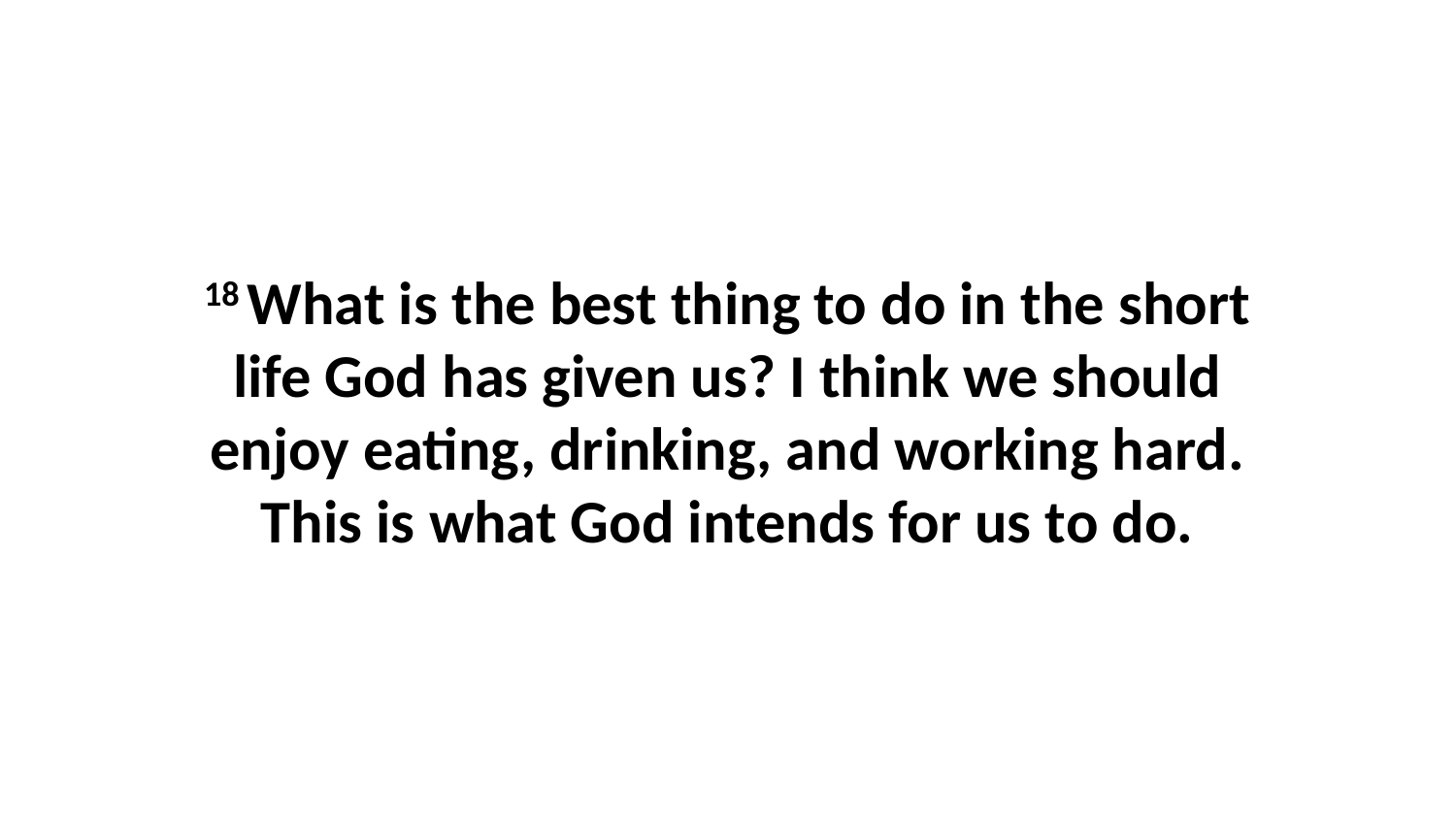

18 What is the best thing to do in the short life God has given us? I think we should enjoy eating, drinking, and working hard. This is what God intends for us to do.